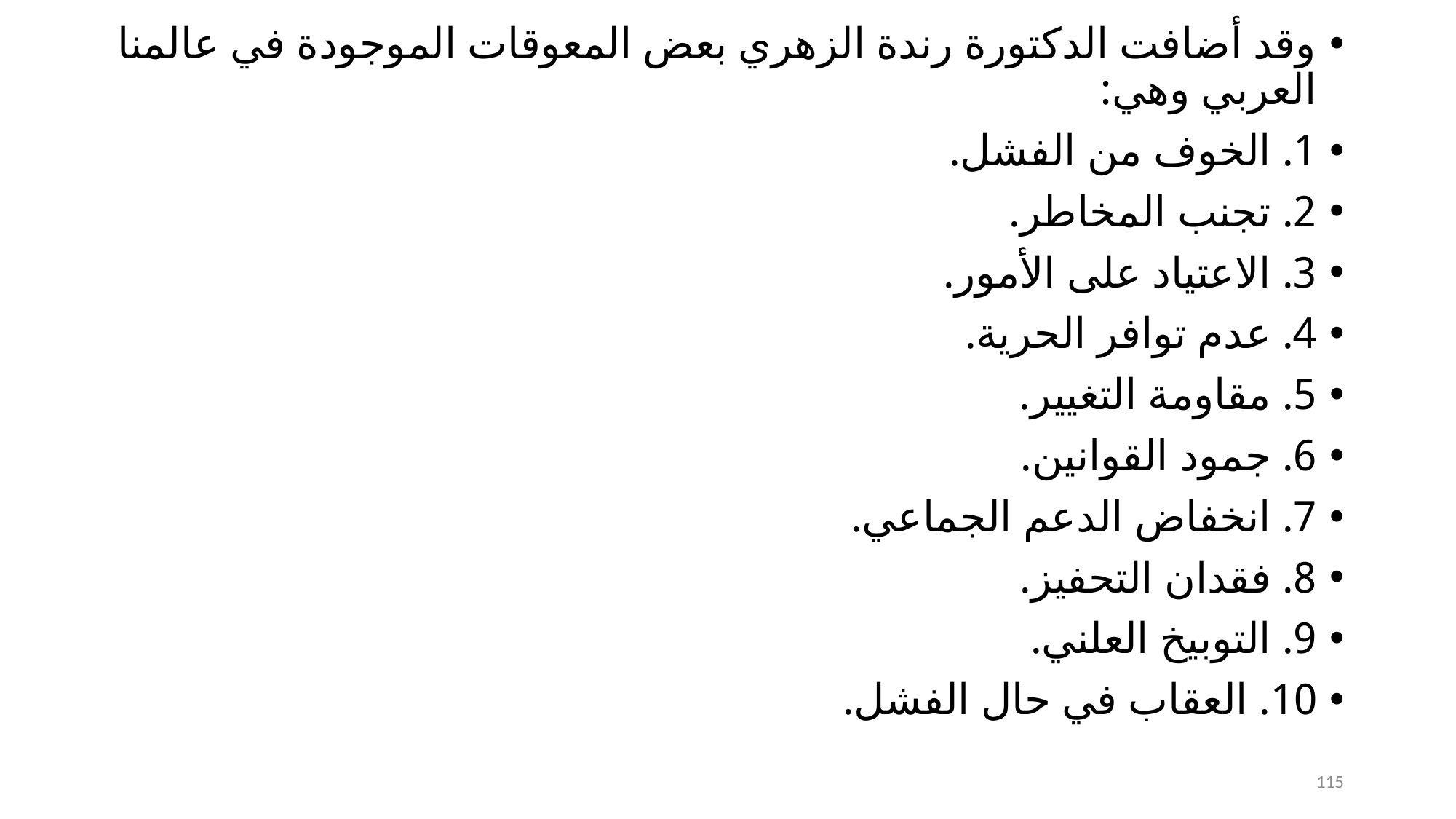

وقد أضافت الدكتورة رندة الزهري بعض المعوقات الموجودة في عالمنا العربي وهي:
1. الخوف من الفشل.
2. تجنب المخاطر.
3. الاعتياد على الأمور.
4. عدم توافر الحرية.
5. مقاومة التغيير.
6. جمود القوانين.
7. انخفاض الدعم الجماعي.
8. فقدان التحفيز.
9. التوبيخ العلني.
10. العقاب في حال الفشل.

115